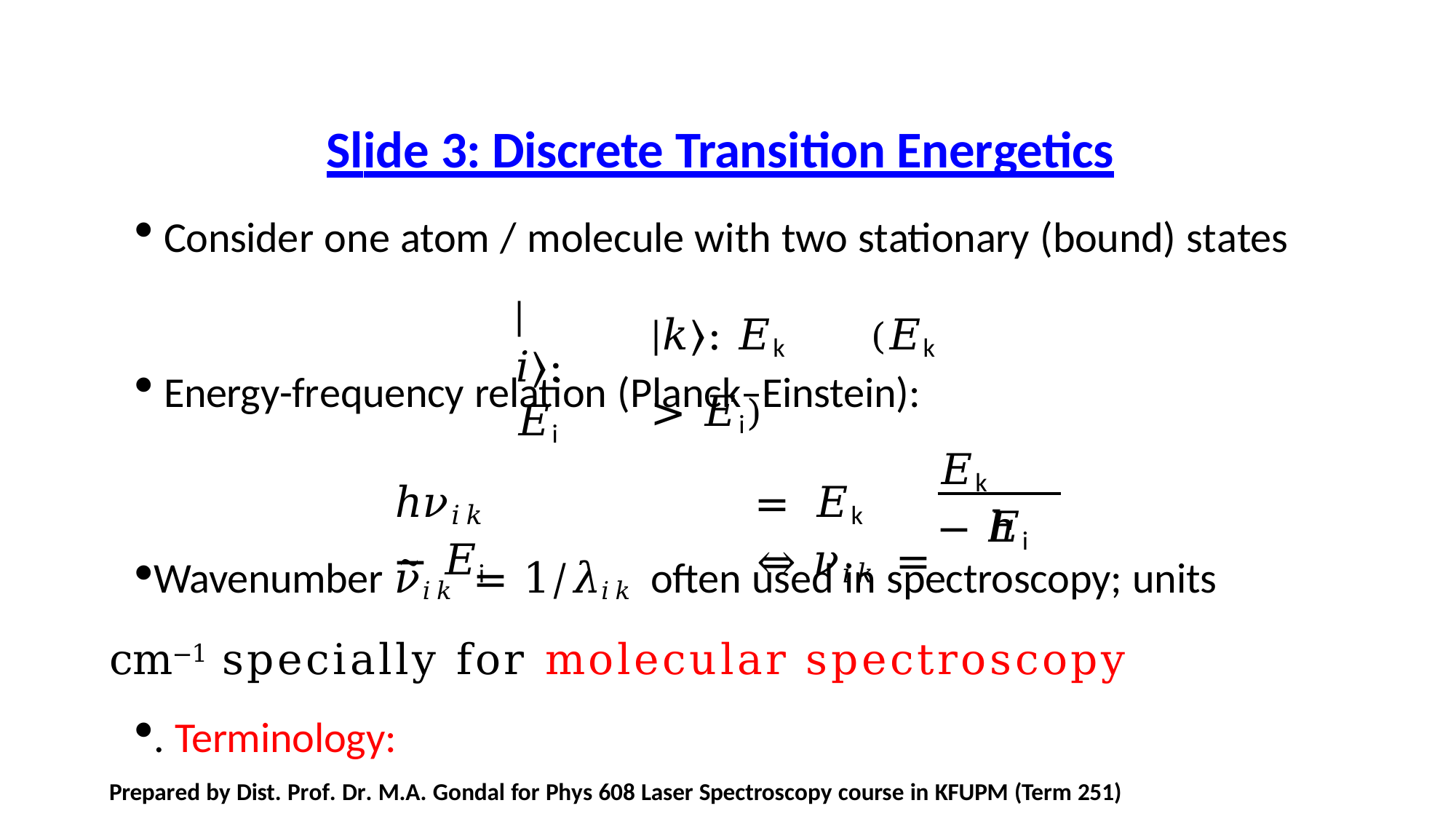

# Slide 3: Discrete Transition Energetics
Consider one atom / molecule with two stationary (bound) states
|𝑘⟩: 𝐸k	(𝐸k  > 𝐸i)
|𝑖⟩: 𝐸i
Energy-frequency relation (Planck–Einstein):

ℎ𝜈𝑖𝑘	=	𝐸k  − 𝐸i	⇔	𝜈𝑖𝑘  =
𝐸k  − 𝐸i

ℎ
Wavenumber 𝜈̃𝑖𝑘  = 1/𝜆𝑖𝑘  often used in spectroscopy; units cm−1 specially for molecular spectroscopy
. Terminology:
Prepared by Dist. Prof. Dr. M.A. Gondal for Phys 608 Laser Spectroscopy course in KFUPM (Term 251)